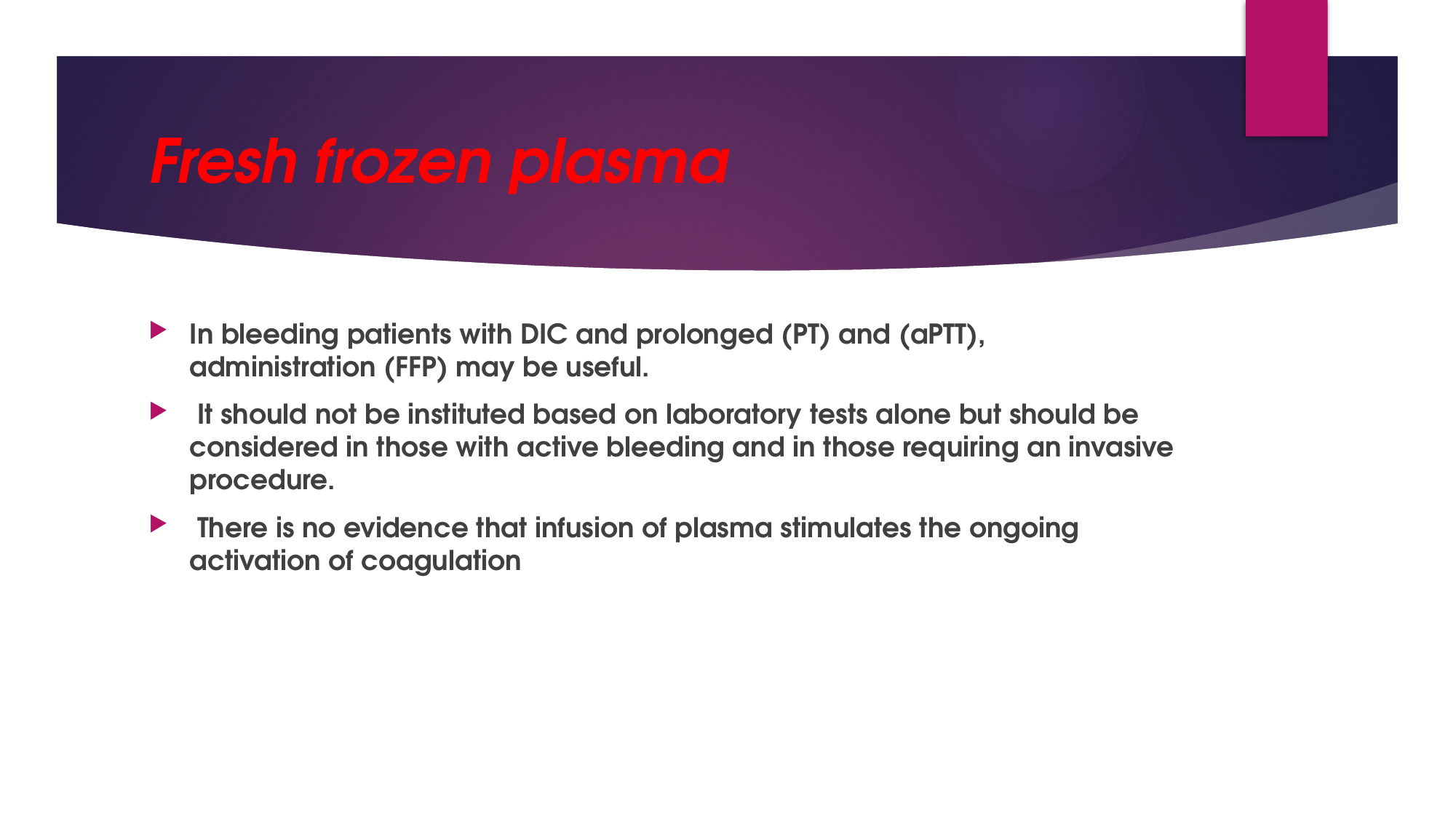

# Fresh frozen plasma
In bleeding patients with DIC and prolonged (PT) and (aPTT), administration (FFP) may be useful.
 It should not be instituted based on laboratory tests alone but should be considered in those with active bleeding and in those requiring an invasive procedure.
 There is no evidence that infusion of plasma stimulates the ongoing activation of coagulation